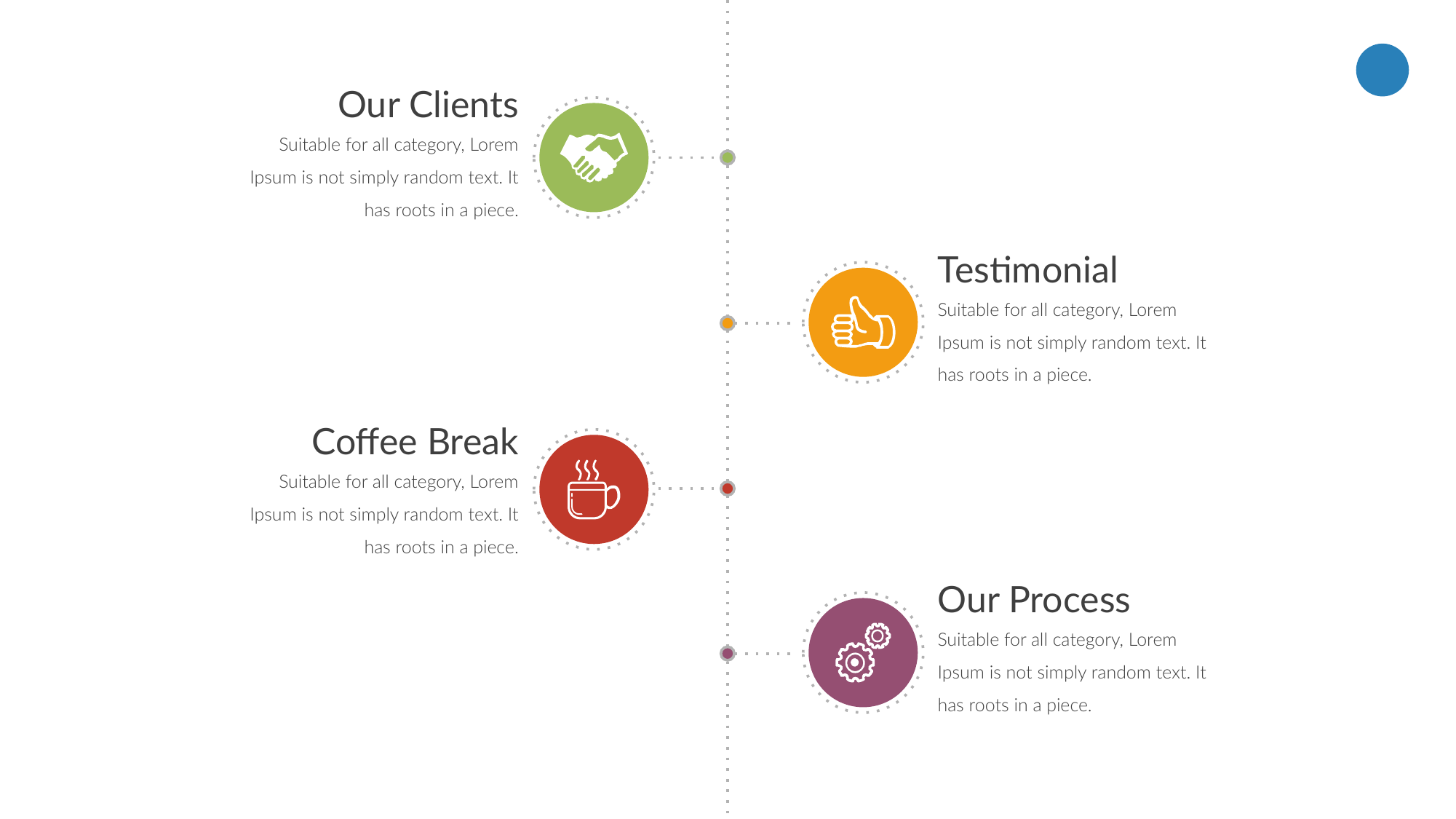

Our Clients

Suitable for all category, Lorem Ipsum is not simply random text. It has roots in a piece.

Testimonial

Suitable for all category, Lorem Ipsum is not simply random text. It has roots in a piece.

Coffee Break

Suitable for all category, Lorem Ipsum is not simply random text. It has roots in a piece.

Our Process

Suitable for all category, Lorem Ipsum is not simply random text. It has roots in a piece.

161